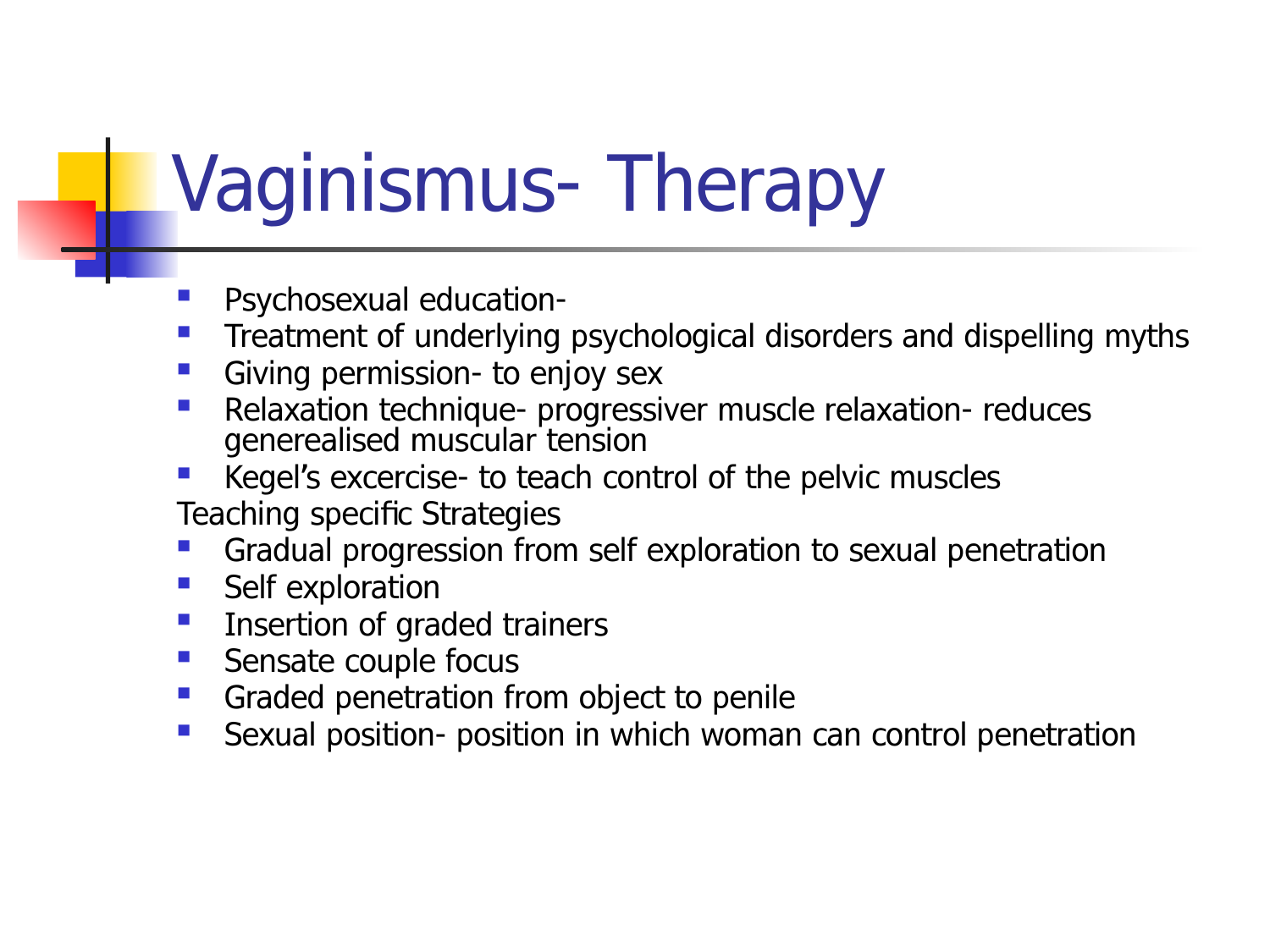

# Vaginismus- Therapy
Psychosexual education-
Treatment of underlying psychological disorders and dispelling myths
Giving permission- to enjoy sex
Relaxation technique- progressiver muscle relaxation- reduces generealised muscular tension
Kegel’s excercise- to teach control of the pelvic muscles
Teaching specific Strategies
Gradual progression from self exploration to sexual penetration
Self exploration
Insertion of graded trainers
Sensate couple focus
Graded penetration from object to penile
Sexual position- position in which woman can control penetration